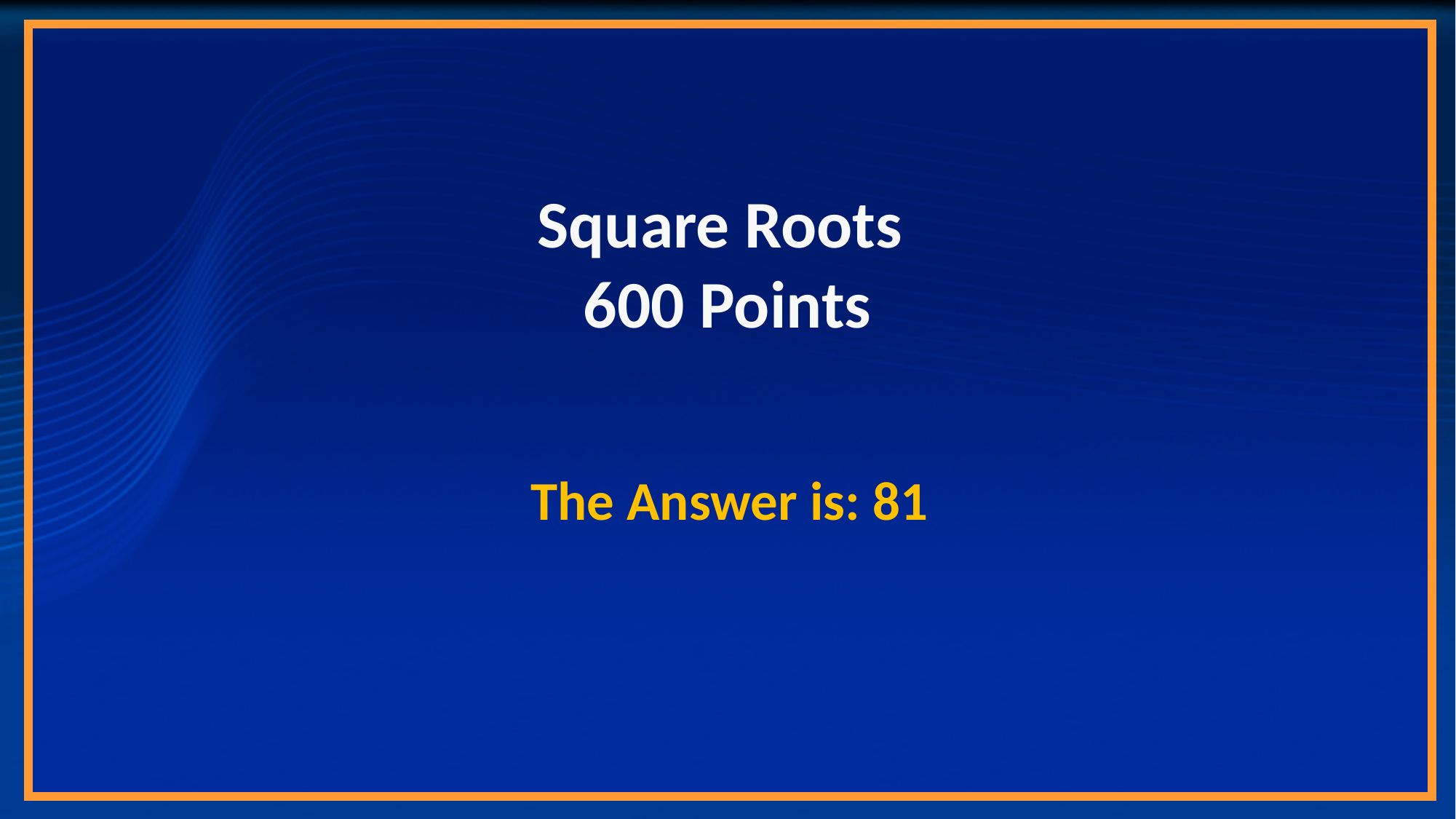

# Square Roots 600 Points
The Answer is: 81